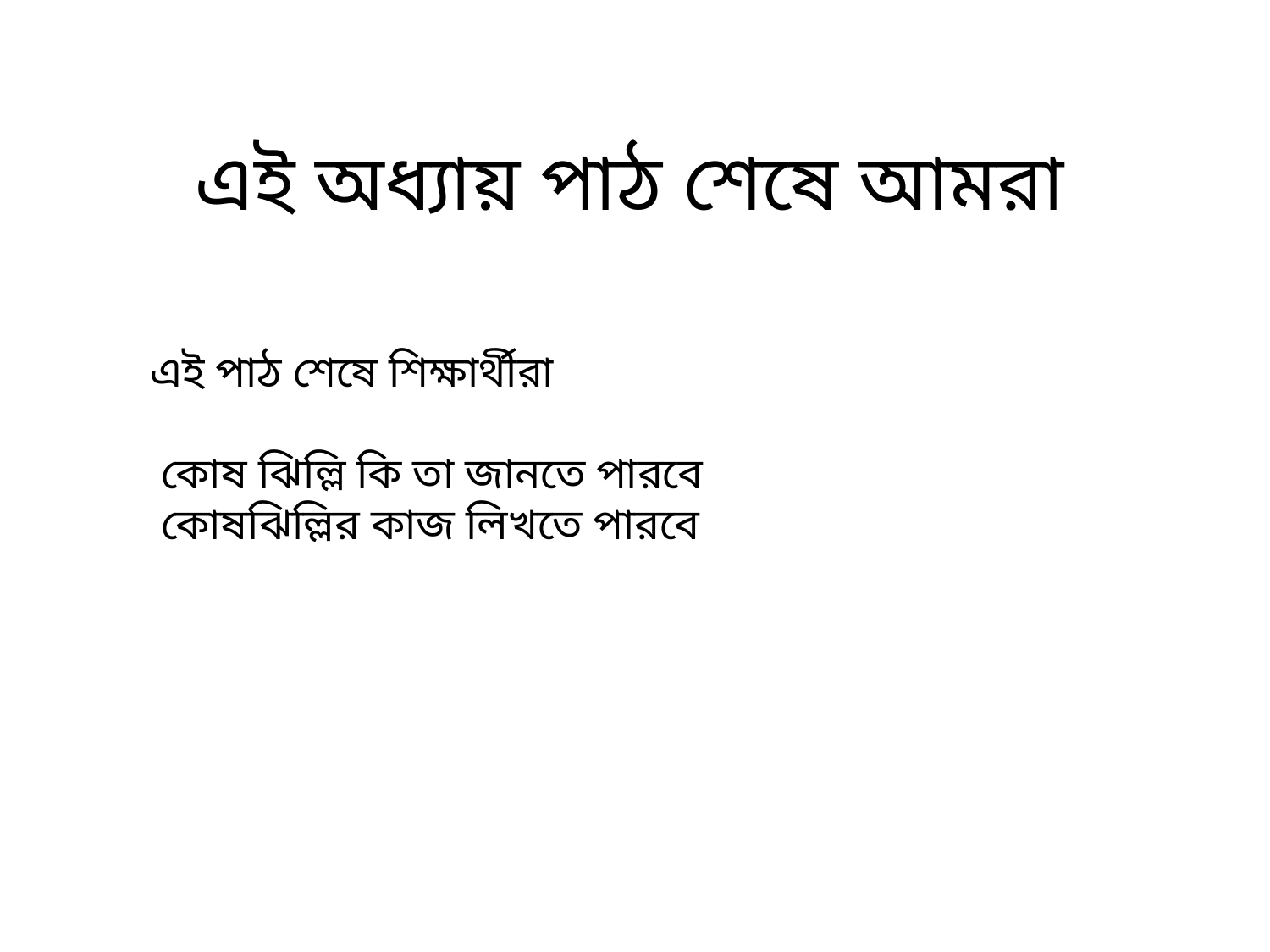

এই অধ্যায় পাঠ শেষে আমরা
এই পাঠ শেষে শিক্ষার্থীরা

 কোষ ঝিল্লি কি তা জানতে পারবে
 কোষঝিল্লির কাজ লিখতে পারবে